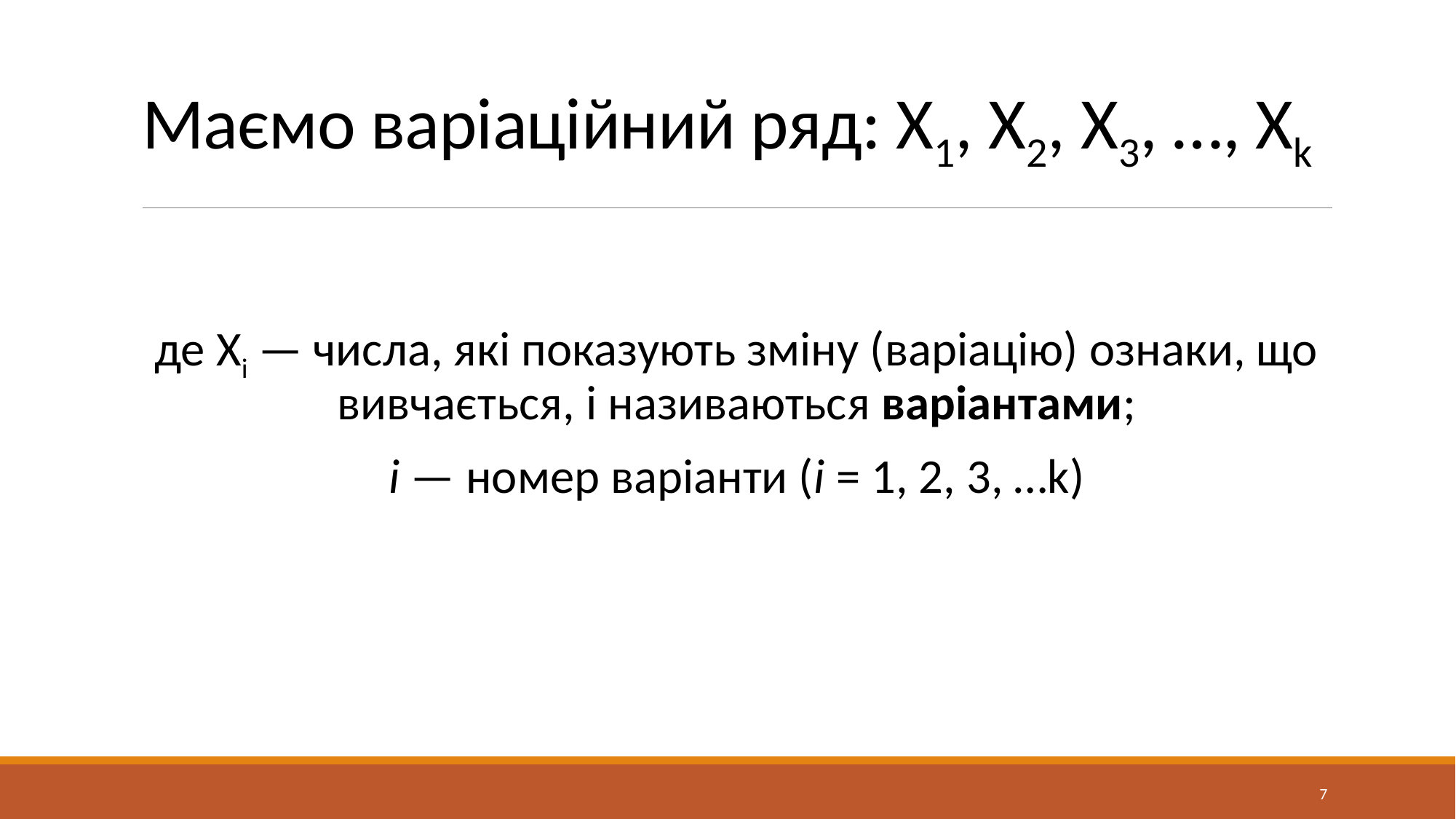

# Маємо варіаційний ряд: Х1, Х2, Х3, …, Хk
де Хi — числа, які показують зміну (варіацію) ознаки, що вивчається, і називаються варіантами;
i — номер варіанти (i = 1, 2, 3, …k)
7